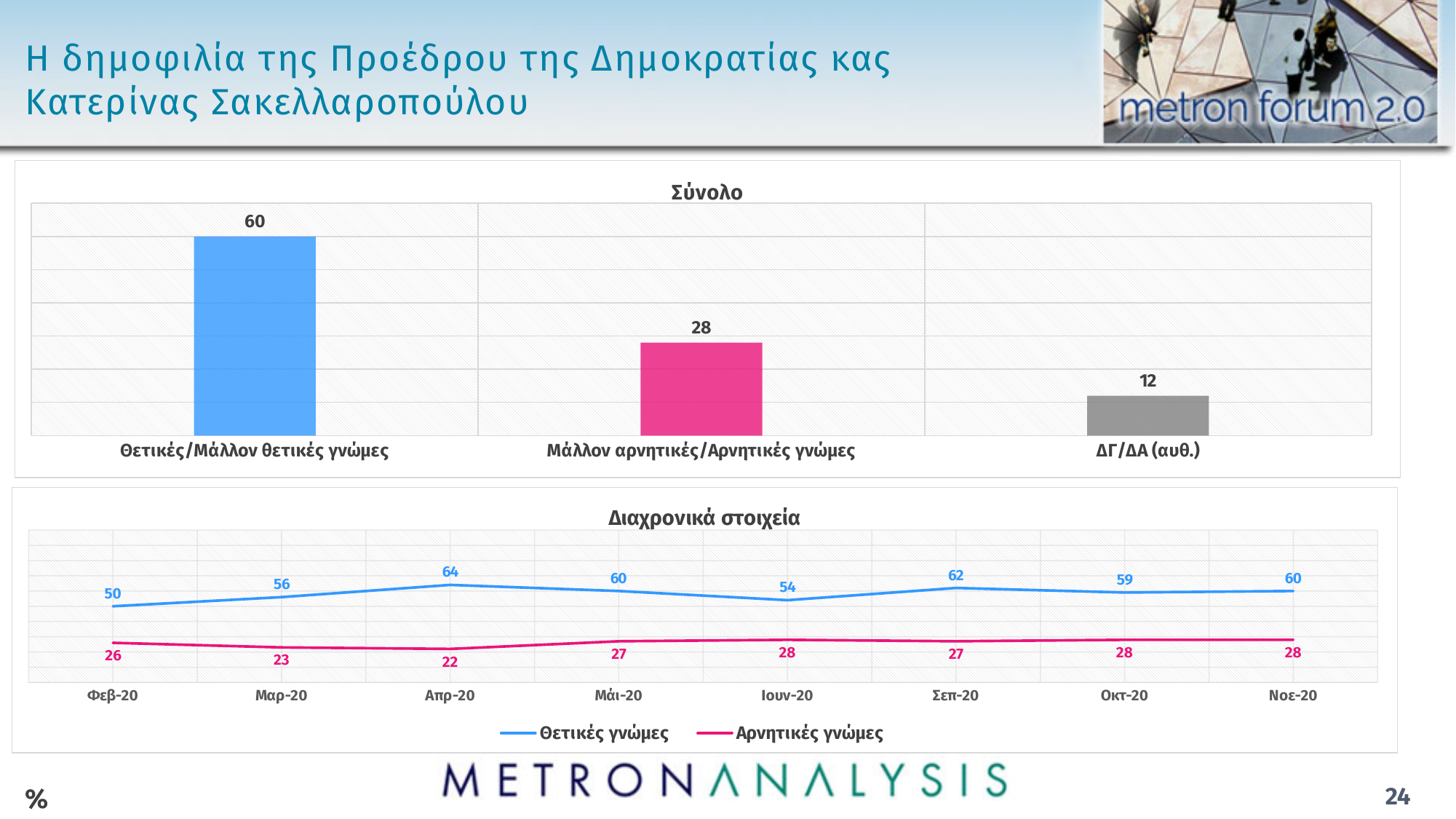

# Η δημοφιλία της Προέδρου της Δημοκρατίας κας Κατερίνας Σακελλαροπούλου

### Chart: Σύνολο

| Category | Series 1 |
|---|---|
| Θετικές/Μάλλον θετικές γνώμες | 60.0 |
| Μάλλον αρνητικές/Αρνητικές γνώμες | 28.0 |
| ΔΓ/ΔΑ (αυθ.) | 12.0 |

### Chart: Διαχρονικά στοιχεία

| Category | Θετικές γνώμες | Αρνητικές γνώμες |
|---|---|---|
| Φεβ-20 | 50.0 | 26.0 |
| Μαρ-20 | 56.0 | 23.0 |
| Απρ-20 | 64.0 | 22.0 |
| Μάι-20 | 60.0 | 27.0 |
| Ιουν-20 | 54.0 | 28.0 |
| Σεπ-20 | 62.0 | 27.0 |
| Οκτ-20 | 59.0 | 28.0 |
| Νοε-20 | 60.0 | 28.0 |
%
24